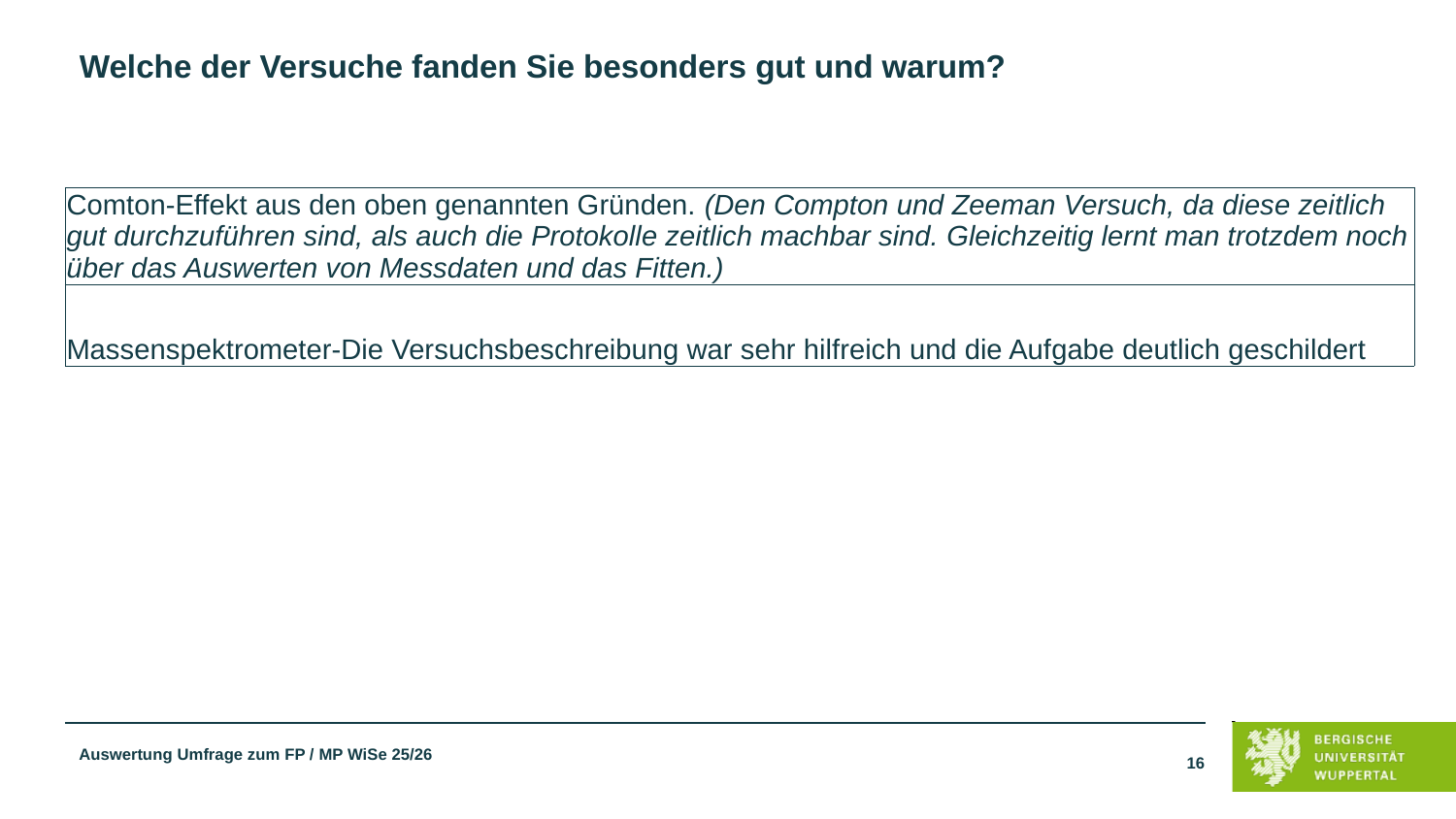

Welche der Versuche fanden Sie besonders gut und warum?
| Comton-Effekt aus den oben genannten Gründen. (Den Compton und Zeeman Versuch, da diese zeitlich gut durchzuführen sind, als auch die Protokolle zeitlich machbar sind. Gleichzeitig lernt man trotzdem noch über das Auswerten von Messdaten und das Fitten.) |
| --- |
| Massenspektrometer-Die Versuchsbeschreibung war sehr hilfreich und die Aufgabe deutlich geschildert |